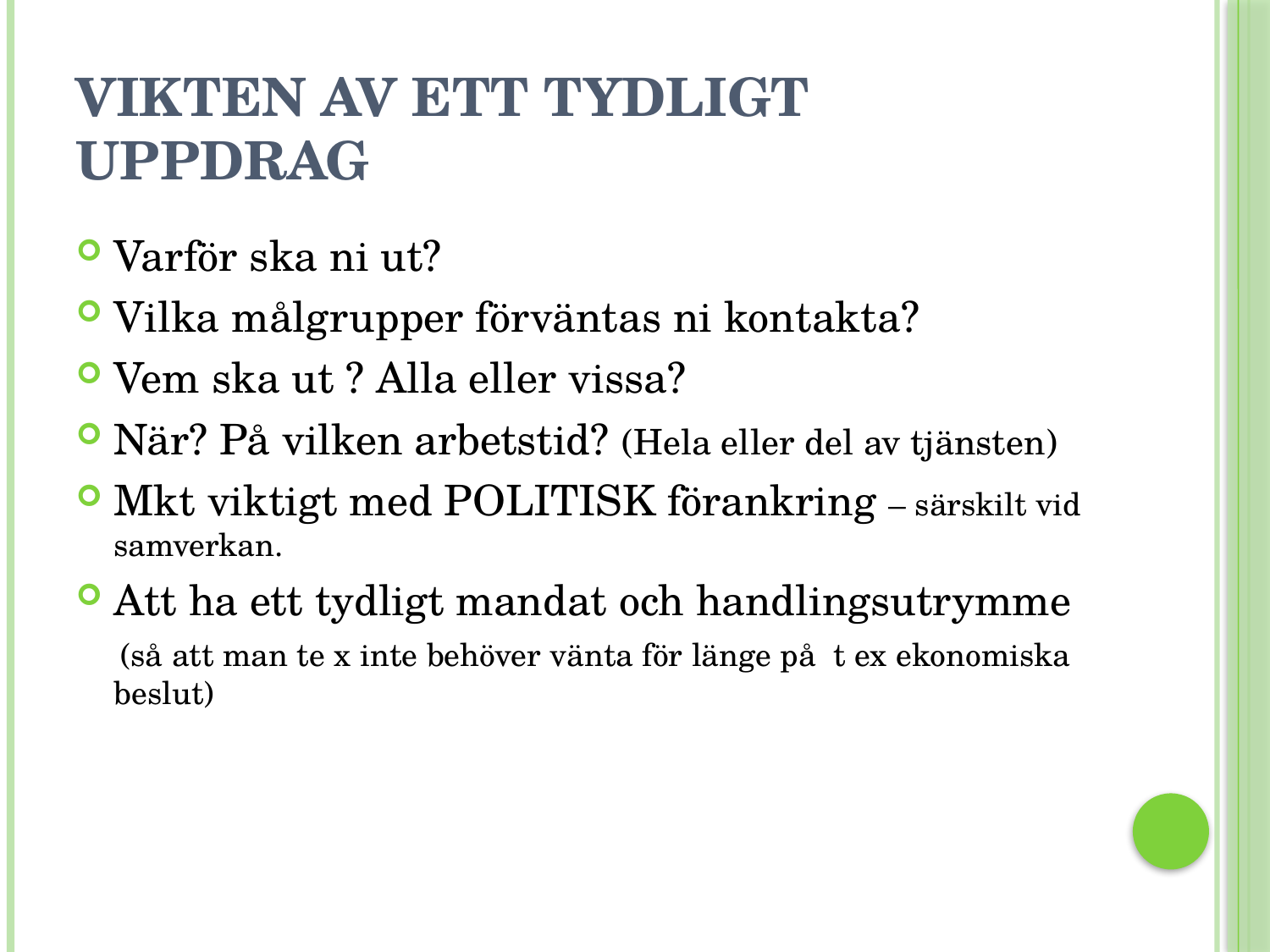

# Vikten av ett tydligt uppdrag
Varför ska ni ut?
Vilka målgrupper förväntas ni kontakta?
Vem ska ut ? Alla eller vissa?
När? På vilken arbetstid? (Hela eller del av tjänsten)
Mkt viktigt med POLITISK förankring – särskilt vid samverkan.
Att ha ett tydligt mandat och handlingsutrymme
     (så att man te x inte behöver vänta för länge på  t ex ekonomiska beslut)